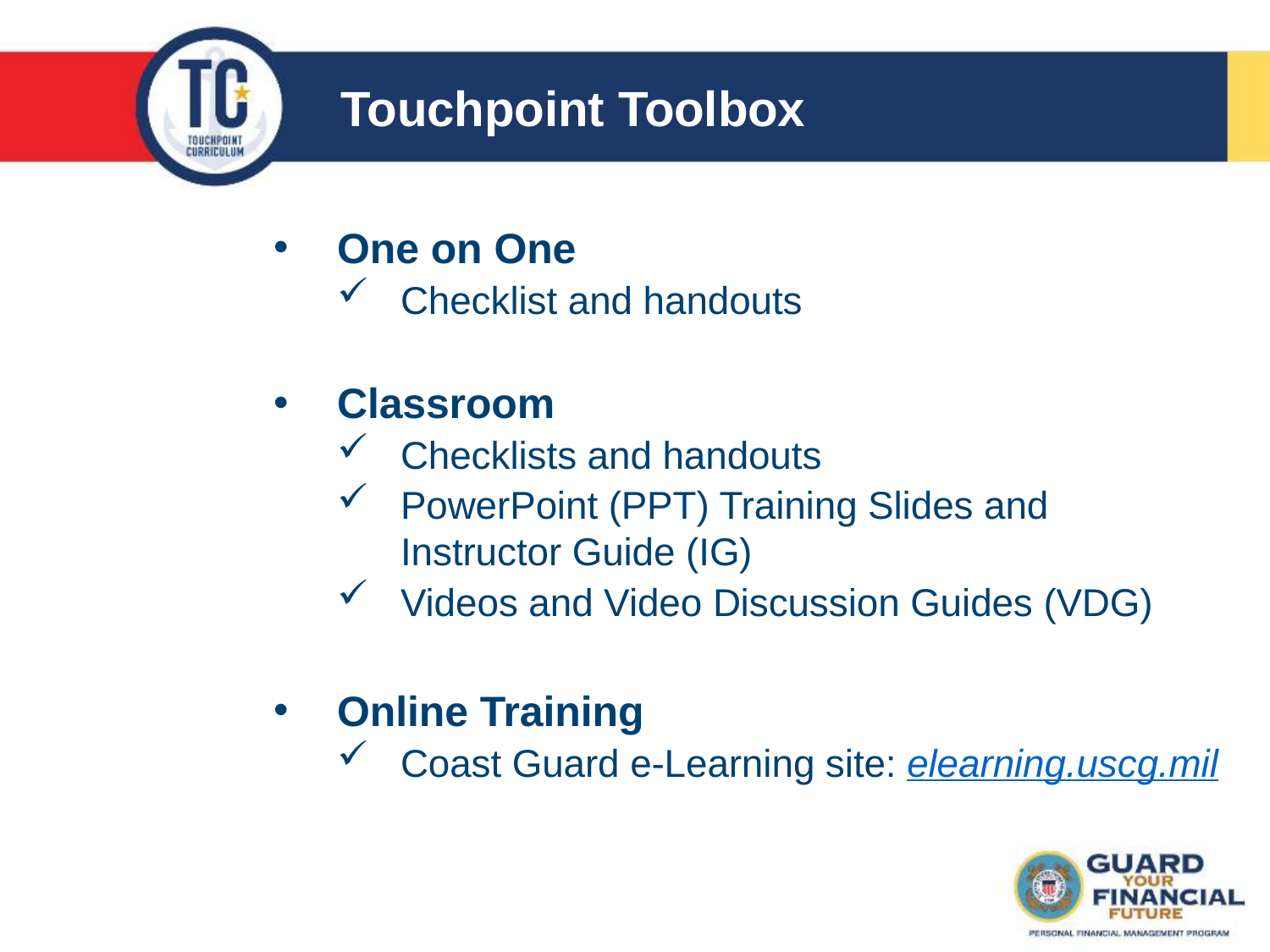

# Touchpoint Toolbox
One on One
Checklist and handouts
Classroom
Checklists and handouts
PowerPoint (PPT) Training Slides and
Instructor Guide (IG)
Videos and Video Discussion Guides (VDG)

Online Training
Coast Guard e-Learning site: elearning.uscg.mil